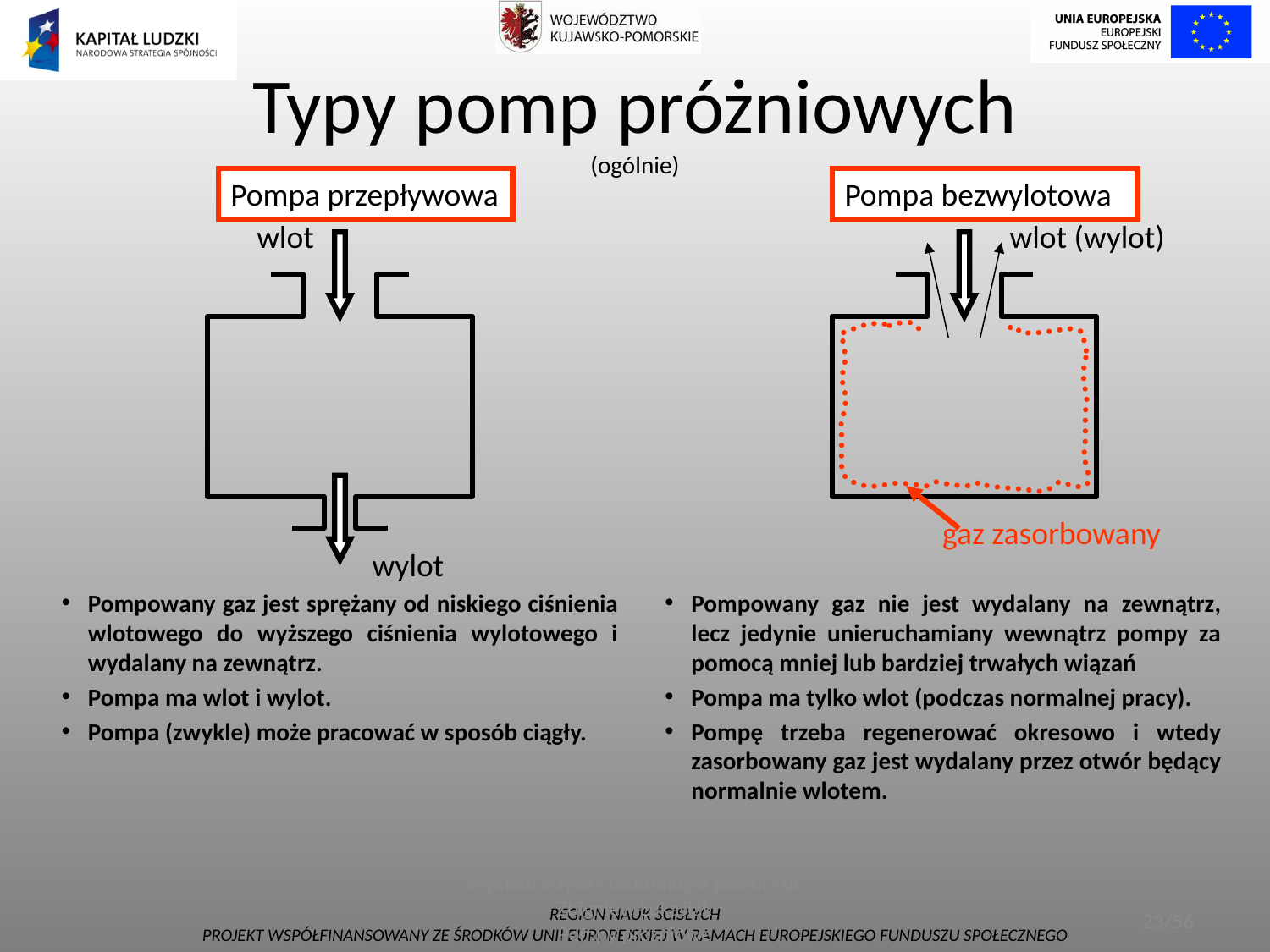

# Typy pomp próżniowych (ogólnie)
Pompa przepływowa
Pompa bezwylotowa
wlot
wlot (wylot)

gaz zasorbowany
wylot
Pompowany gaz jest sprężany od niskiego ciśnienia wlotowego do wyższego ciśnienia wylotowego i wydalany na zewnątrz.
Pompa ma wlot i wylot.
Pompa (zwykle) może pracować w sposób ciągły.
Pompowany gaz nie jest wydalany na zewnątrz, lecz jedynie unieruchamiany wewnątrz pompy za pomocą mniej lub bardziej trwałych wiązań
Pompa ma tylko wlot (podczas normalnej pracy).
Pompę trzeba regenerować okresowo i wtedy zasorbowany gaz jest wydalany przez otwór będący normalnie wlotem.
Wykład: Fizyka i technologia próżni - dr Zbigniew Łukasiak
Pompy próżniowe

23/56